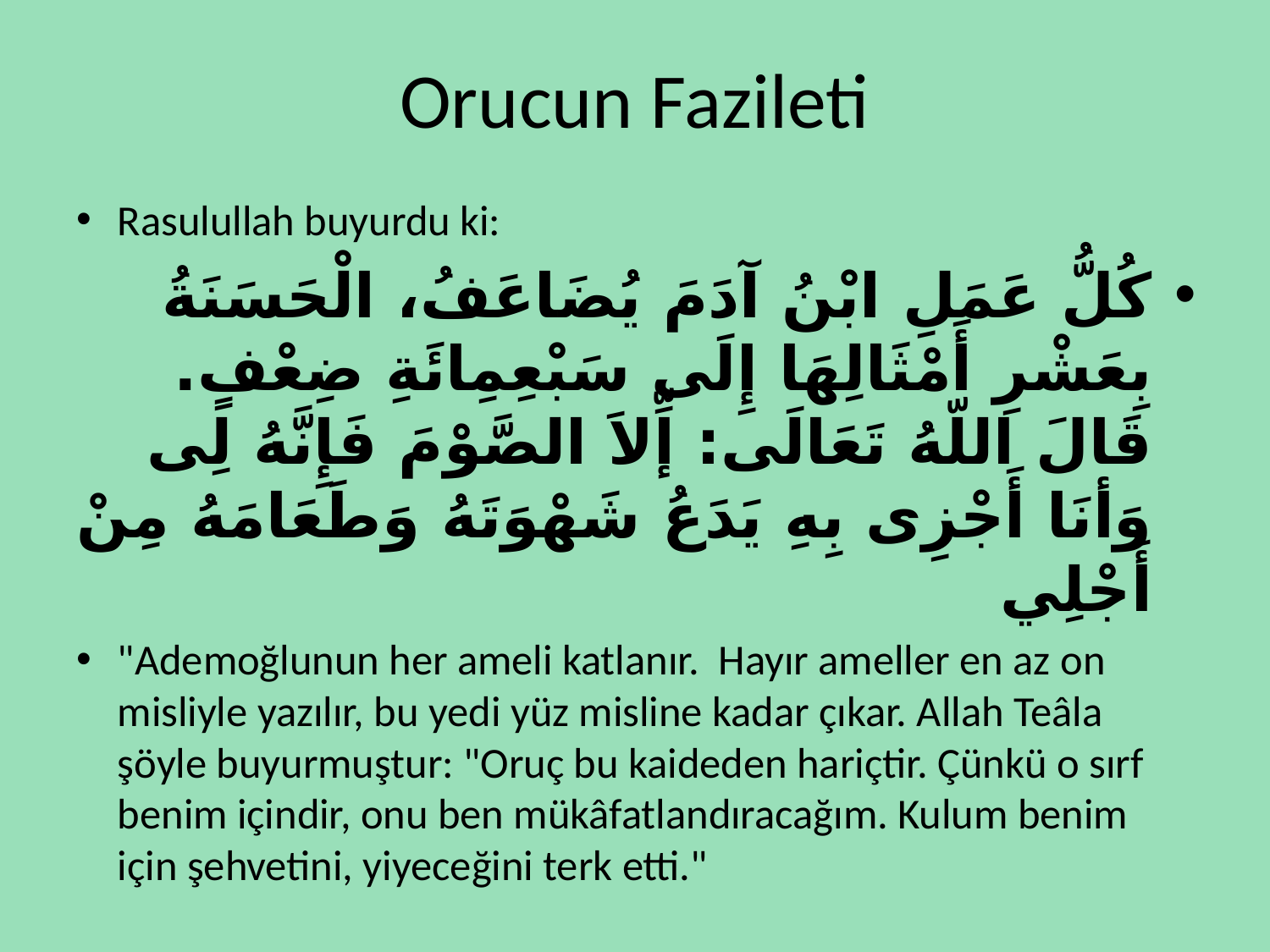

# Orucun Fazileti
Rasulullah buyurdu ki:
كُلُّ عَمَلِ ابْنُ آدَمَ يُضَاعَفُ، الْحَسَنَةُ بِعَشْرِ أَمْثَالِهَا إِلَى سَبْعِمِائَةِ ضِعْفٍ. قَالَ اللّهُ تَعَالَى: إِّلاَ الصَّوْمَ فَإِنَّهُ لِى وَأنَا أَجْزِى بِهِ يَدَعُ شَهْوَتَهُ وَطَعَامَهُ مِنْ أَجْلِي
"Ademoğlunun her ameli katlanır.  Hayır ameller en az on misliyle yazılır, bu yedi yüz misline kadar çıkar. Allah Teâla  şöyle buyurmuştur: "Oruç bu kaideden hariçtir. Çünkü o sırf benim içindir, onu ben mükâfatlandıracağım. Kulum benim için şehvetini, yiyeceğini terk etti."